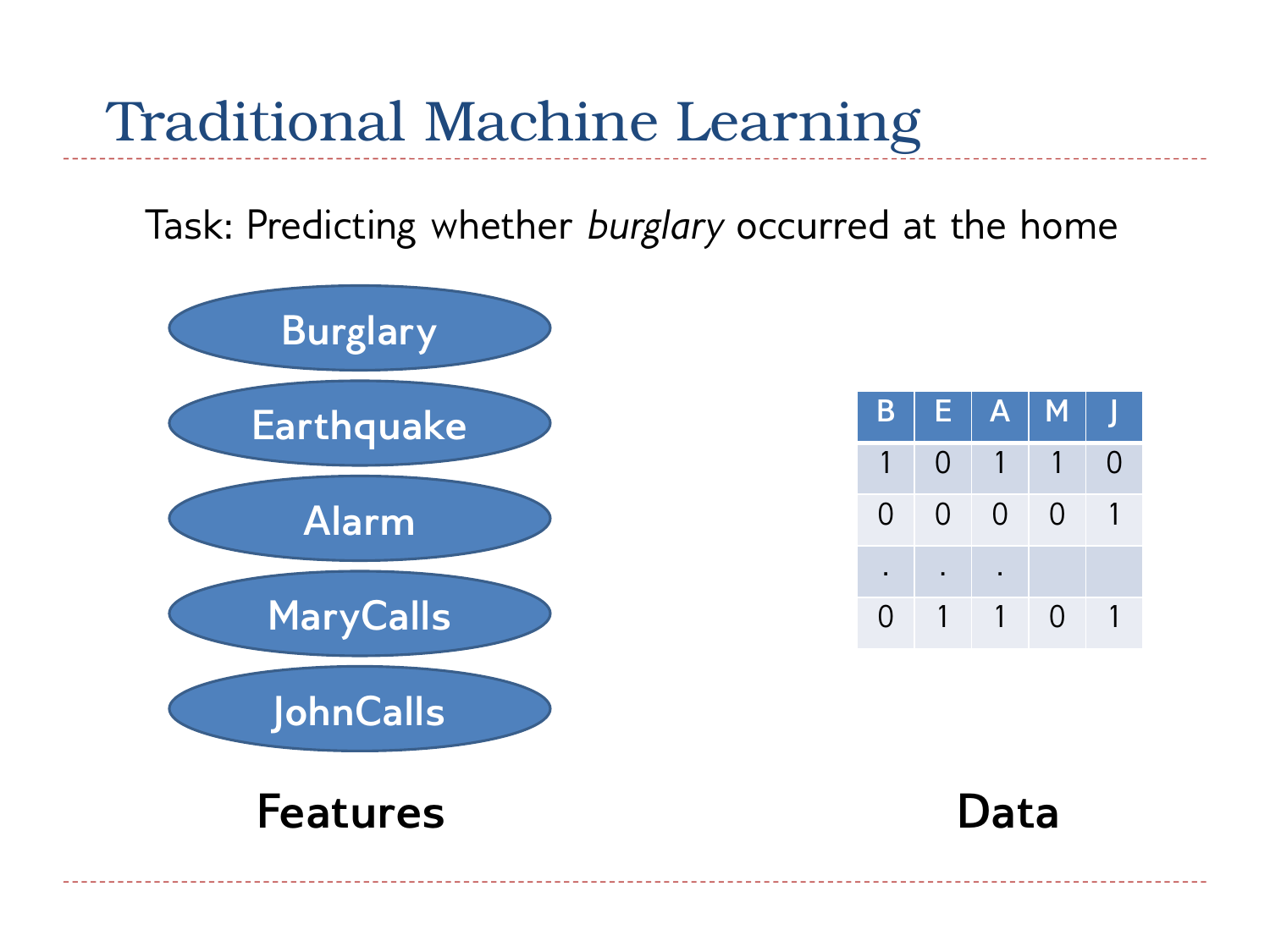

# Traditional Machine Learning
Task: Predicting whether burglary occurred at the home
Burglary
Earthquake
| B | E | A | M | J |
| --- | --- | --- | --- | --- |
| 1 | 0 | 1 | 1 | 0 |
| 0 | 0 | 0 | 0 | 1 |
| . | . | . |  |  |
| 0 | 1 | 1 | 0 | 1 |
Alarm
MaryCalls
JohnCalls
Features
Data